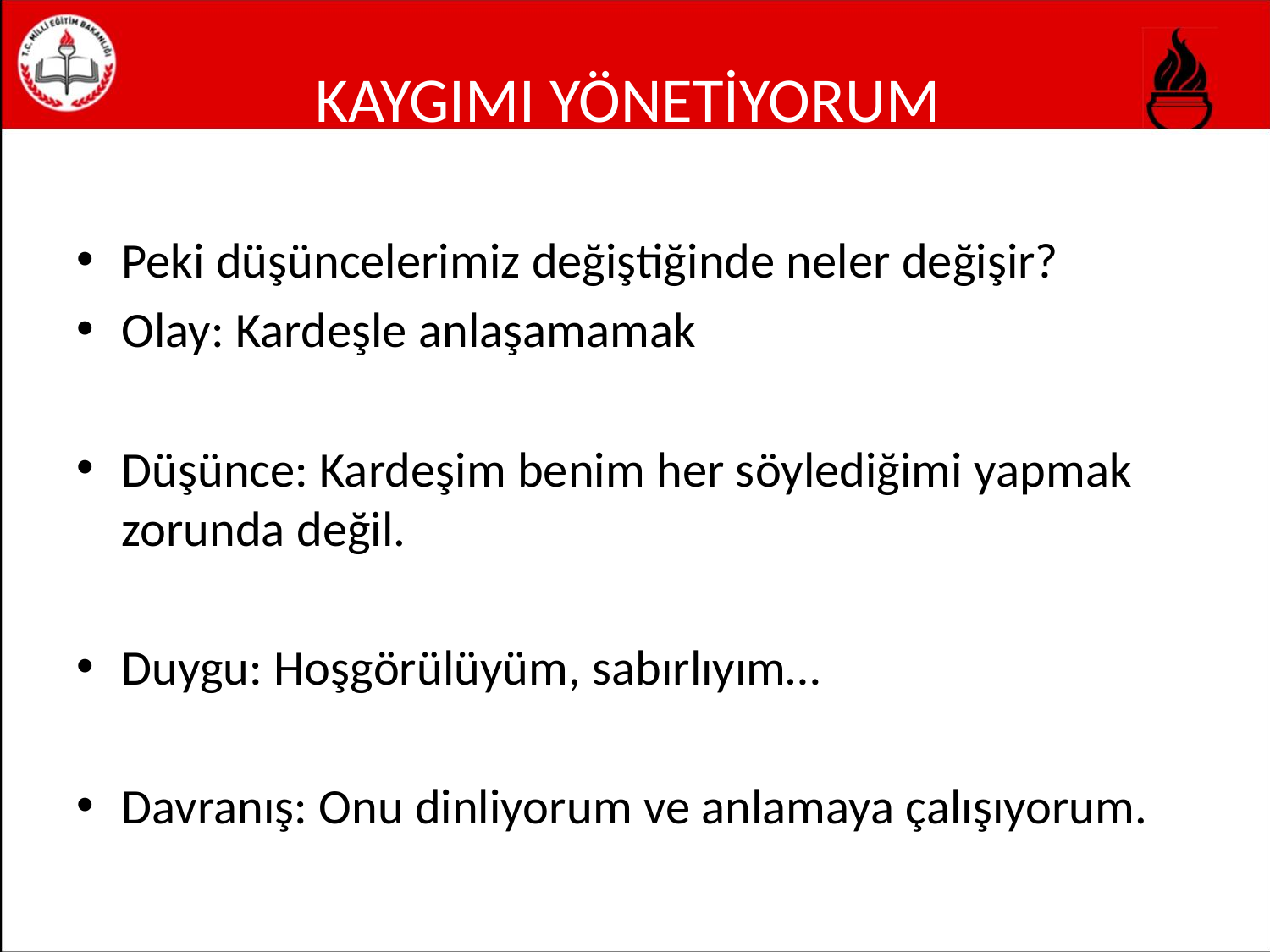

# KAYGIMI YÖNETİYORUM
Peki düşüncelerimiz değiştiğinde neler değişir?
Olay: Kardeşle anlaşamamak

Düşünce: Kardeşim benim her söylediğimi yapmak zorunda değil.

Duygu: Hoşgörülüyüm, sabırlıyım…

Davranış: Onu dinliyorum ve anlamaya çalışıyorum.